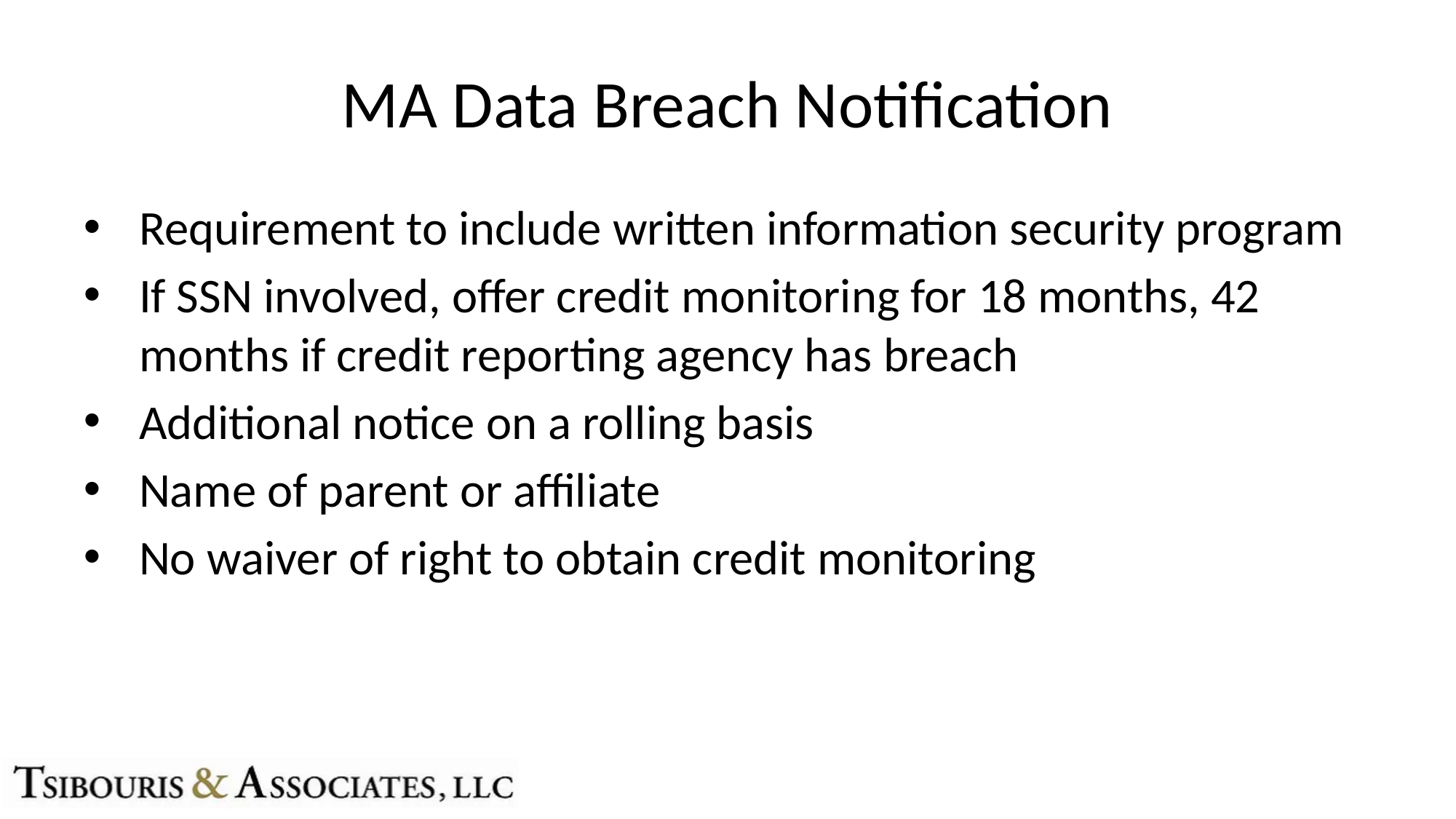

# MA Data Breach Notification
Requirement to include written information security program
If SSN involved, offer credit monitoring for 18 months, 42 months if credit reporting agency has breach
Additional notice on a rolling basis
Name of parent or affiliate
No waiver of right to obtain credit monitoring